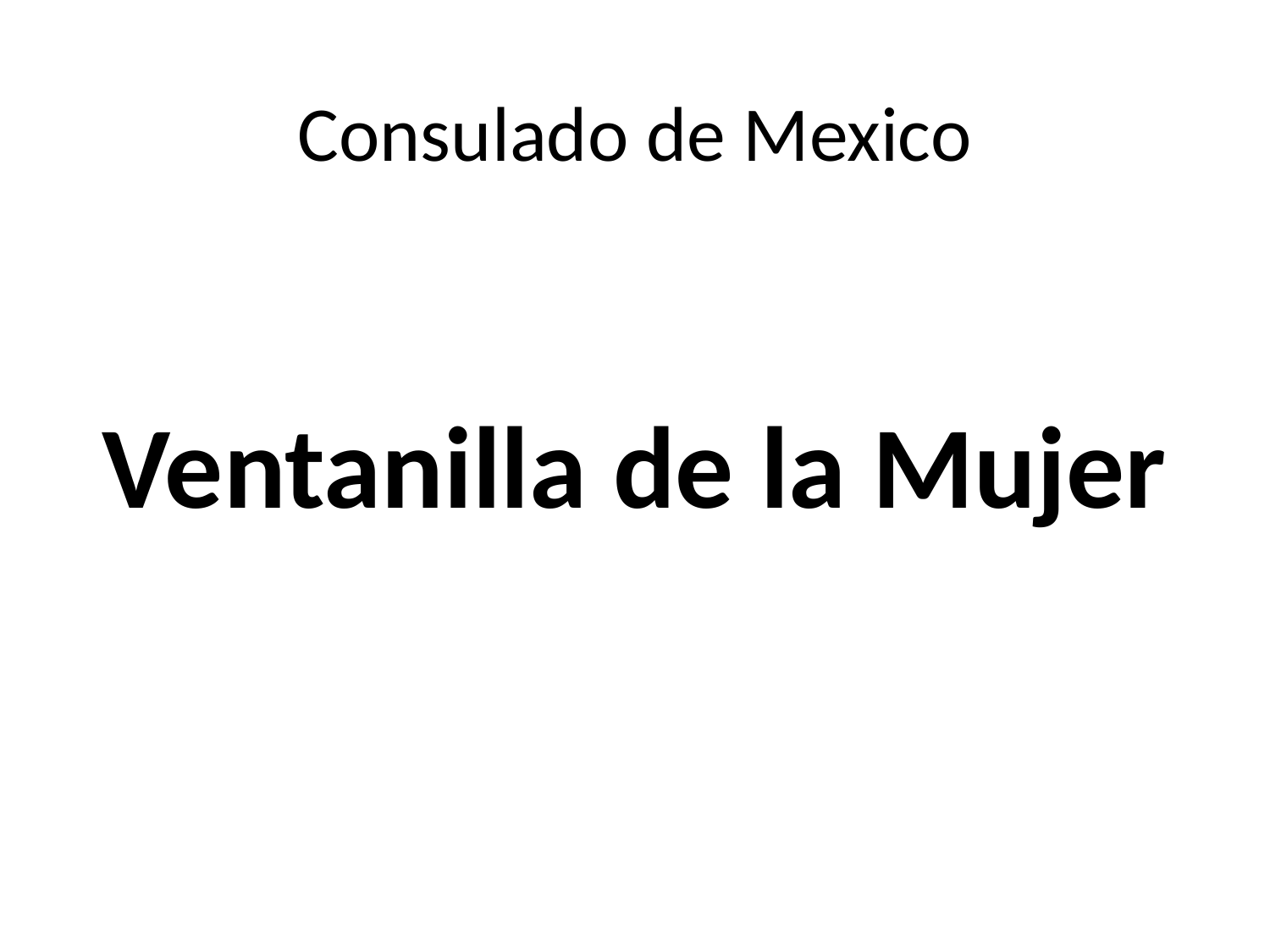

# Consulado de Mexico

Ventanilla de la Mujer